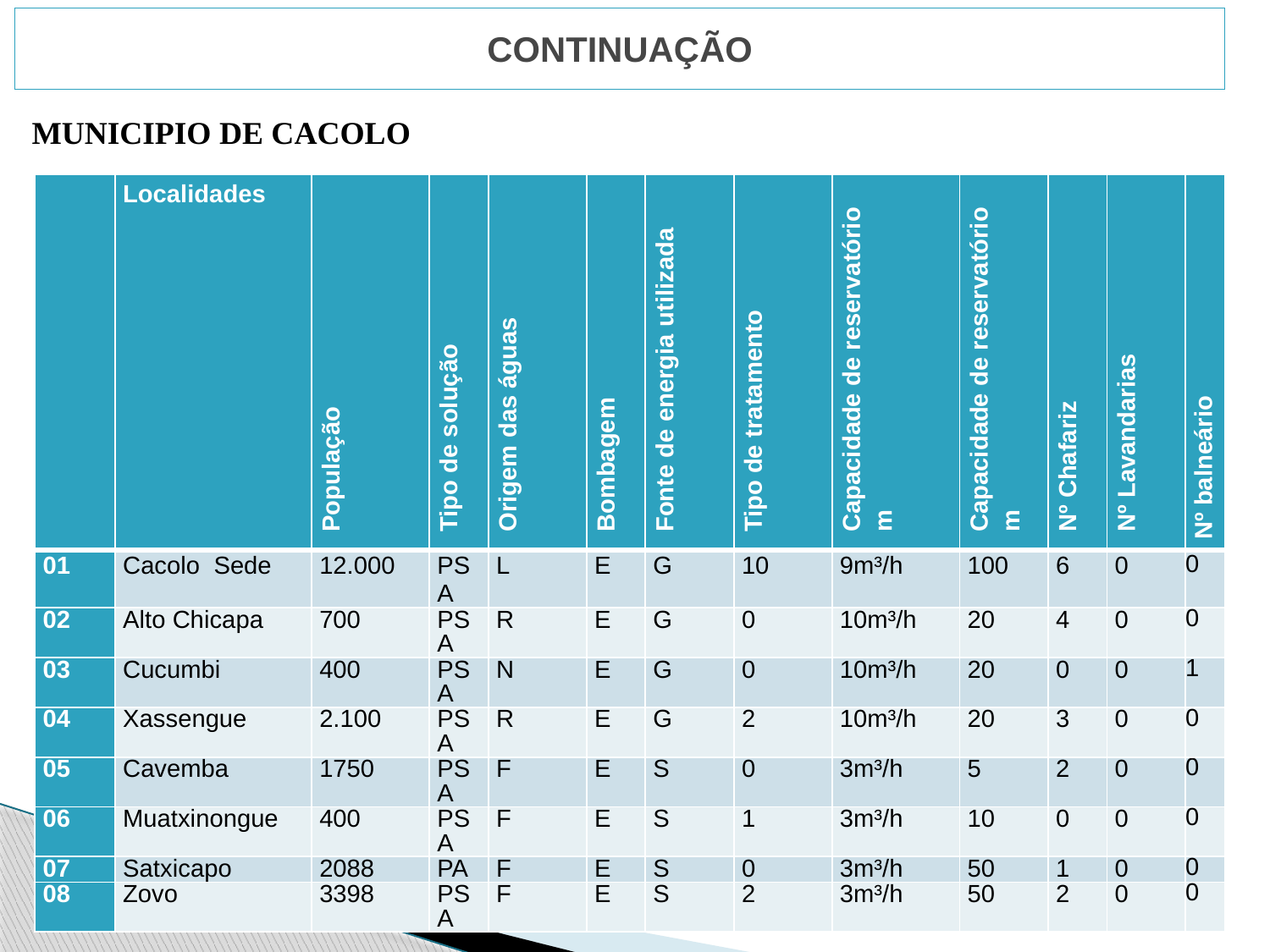

# CONTINUAÇÃO
MUNICIPIO DE CACOLO
|  | Localidades | População | Tipo de solução | Origem das águas | Bombagem | Fonte de energia utilizada | Tipo de tratamento | Capacidade de reservatório m | Capacidade de reservatório m | Nº Chafariz | Nº Lavandarias | Nº balneário |
| --- | --- | --- | --- | --- | --- | --- | --- | --- | --- | --- | --- | --- |
| 01 | Cacolo Sede | 12.000 | PSA | L | E | G | 10 | 9m³/h | 100 | 6 | 0 | 0 |
| 02 | Alto Chicapa | 700 | PSA | R | E | G | 0 | 10m³/h | 20 | 4 | 0 | 0 |
| 03 | Cucumbi | 400 | PSA | N | E | G | 0 | 10m³/h | 20 | 0 | 0 | 1 |
| 04 | Xassengue | 2.100 | PSA | R | E | G | 2 | 10m³/h | 20 | 3 | 0 | 0 |
| 05 | Cavemba | 1750 | PSA | F | E | S | 0 | 3m³/h | 5 | 2 | 0 | 0 |
| 06 | Muatxinongue | 400 | PSA | F | E | S | 1 | 3m³/h | 10 | 0 | 0 | 0 |
| 07 | Satxicapo | 2088 | PA | F | E | S | 0 | 3m³/h | 50 | 1 | 0 | 0 |
| 08 | Zovo | 3398 | PSA | F | E | S | 2 | 3m³/h | 50 | 2 | 0 | 0 |